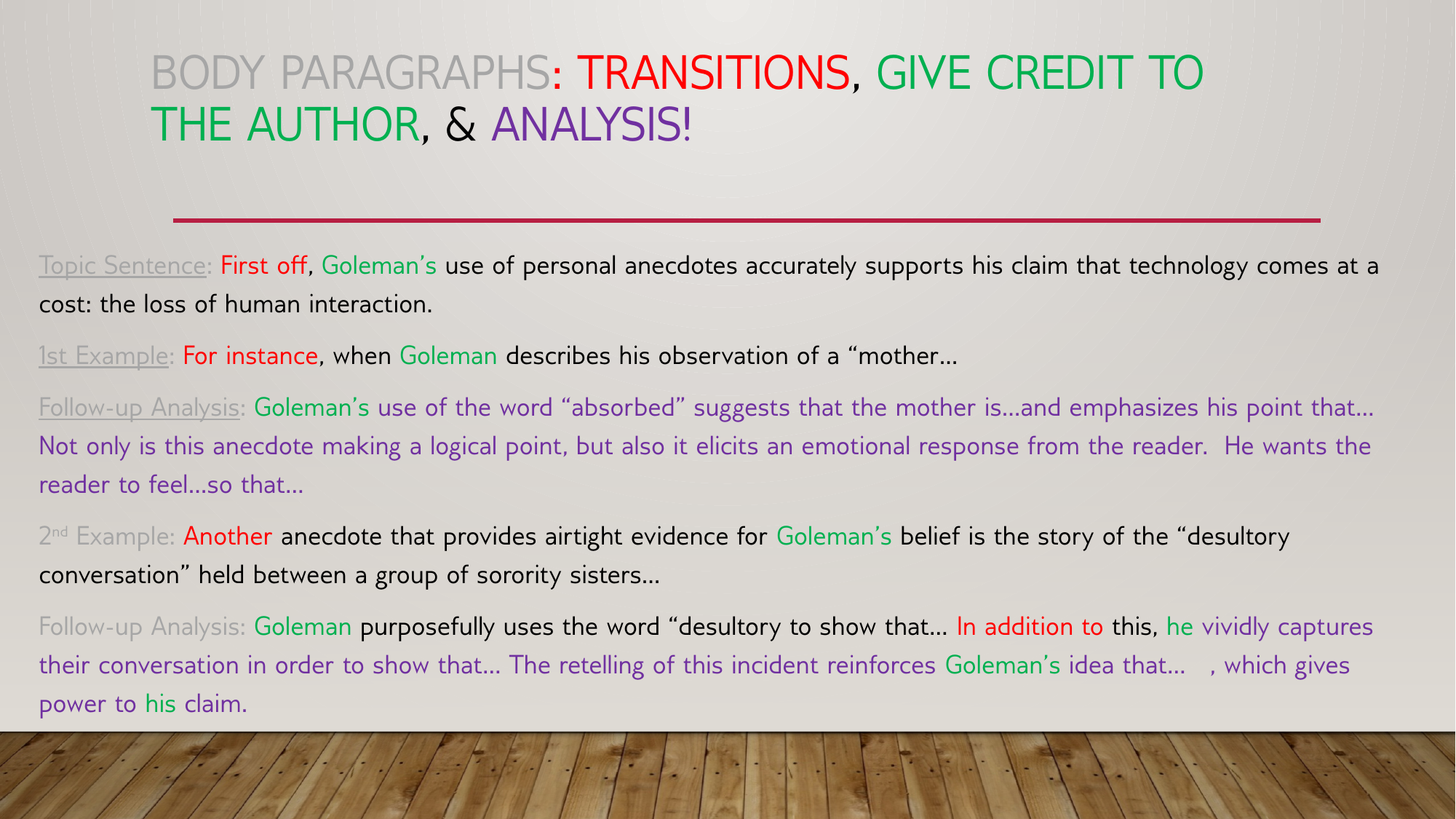

# Body paragraphs: Transitions, Give credit to the author, & ANALYSIS!
Topic Sentence: First off, Goleman’s use of personal anecdotes accurately supports his claim that technology comes at a cost: the loss of human interaction.
1st Example: For instance, when Goleman describes his observation of a “mother…
Follow-up Analysis: Goleman’s use of the word “absorbed” suggests that the mother is…and emphasizes his point that… Not only is this anecdote making a logical point, but also it elicits an emotional response from the reader.  He wants the reader to feel…so that…
2nd Example: Another anecdote that provides airtight evidence for Goleman’s belief is the story of the “desultory conversation” held between a group of sorority sisters…
Follow-up Analysis: Goleman purposefully uses the word “desultory to show that… In addition to this, he vividly captures their conversation in order to show that… The retelling of this incident reinforces Goleman’s idea that…   , which gives power to his claim.